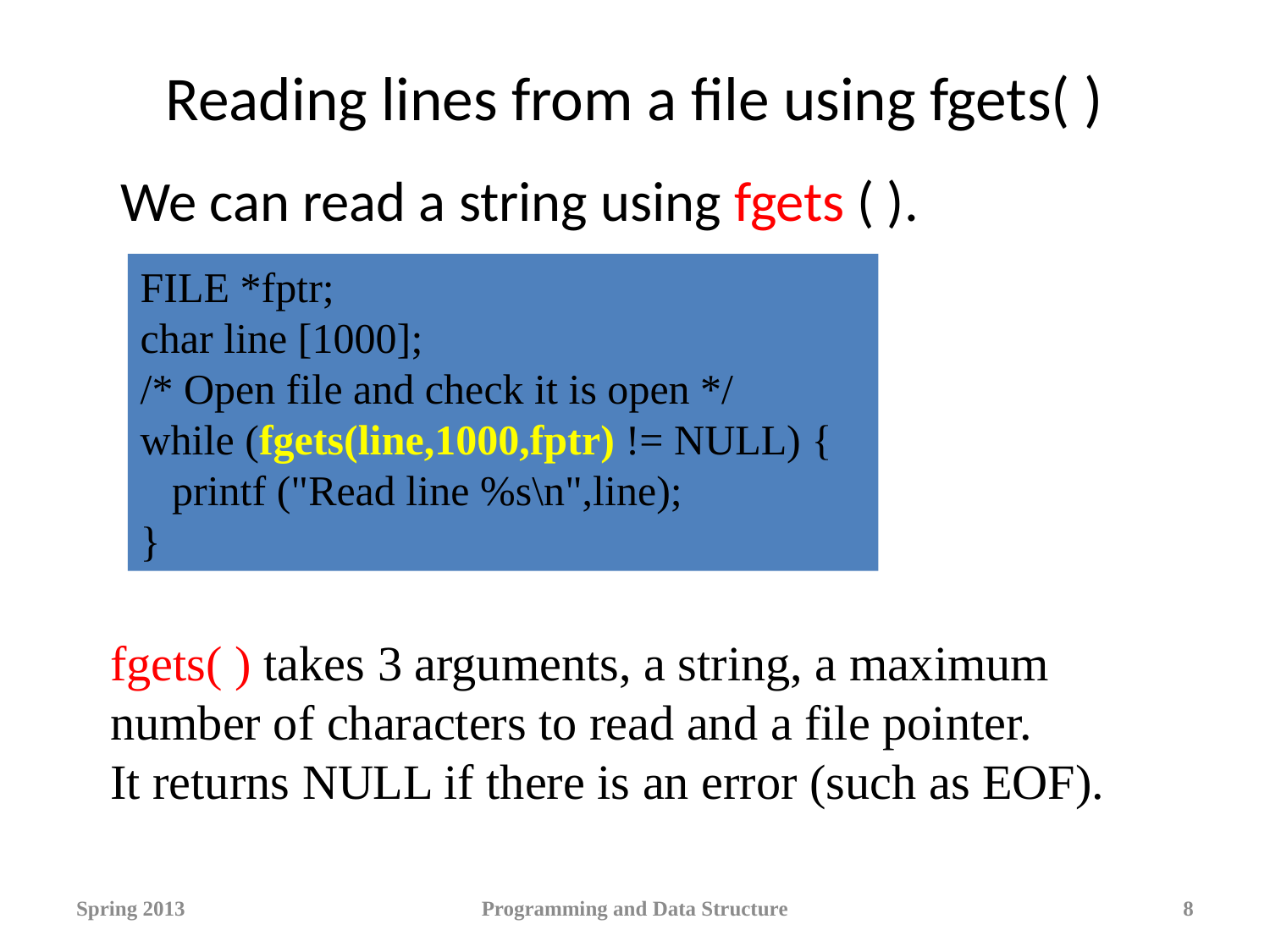

# Reading lines from a file using fgets( )
 We can read a string using fgets ( ).
FILE *fptr;
char line [1000];
/* Open file and check it is open */
while (fgets(line,1000,fptr) != NULL) {
   printf ("Read line %s\n",line);
}
fgets( ) takes 3 arguments, a string, a maximum
number of characters to read and a file pointer.
It returns NULL if there is an error (such as EOF).
Spring 2013
Programming and Data Structure
8